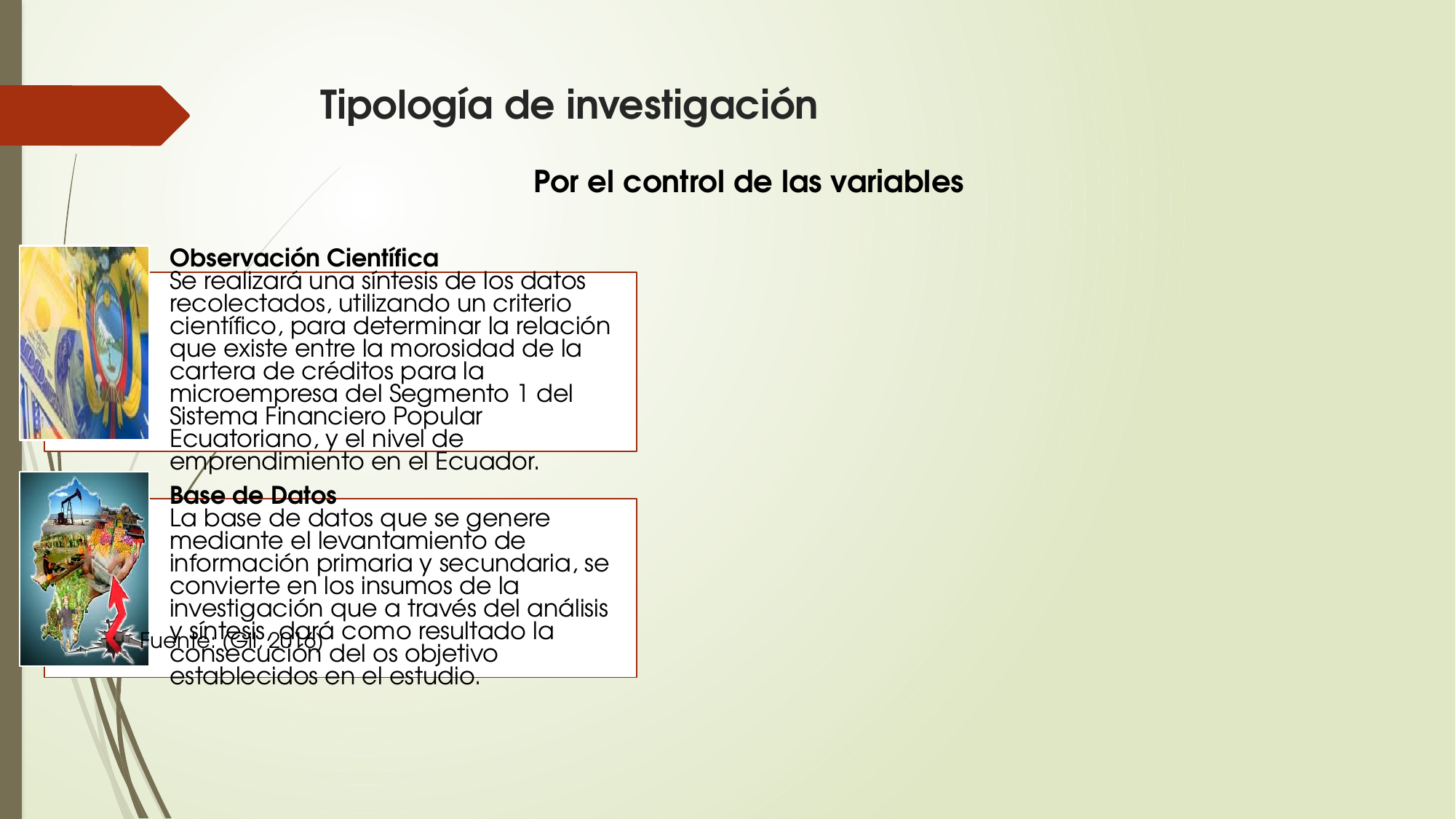

# Tipología de investigación
Por el control de las variables
Observación Científica
Se realizará una síntesis de los datos recolectados, utilizando un criterio científico, para determinar la relación que existe entre la morosidad de la cartera de créditos para la microempresa del Segmento 1 del Sistema Financiero Popular Ecuatoriano, y el nivel de emprendimiento en el Ecuador.
Base de Datos
Fuente: (Gil, 2016)